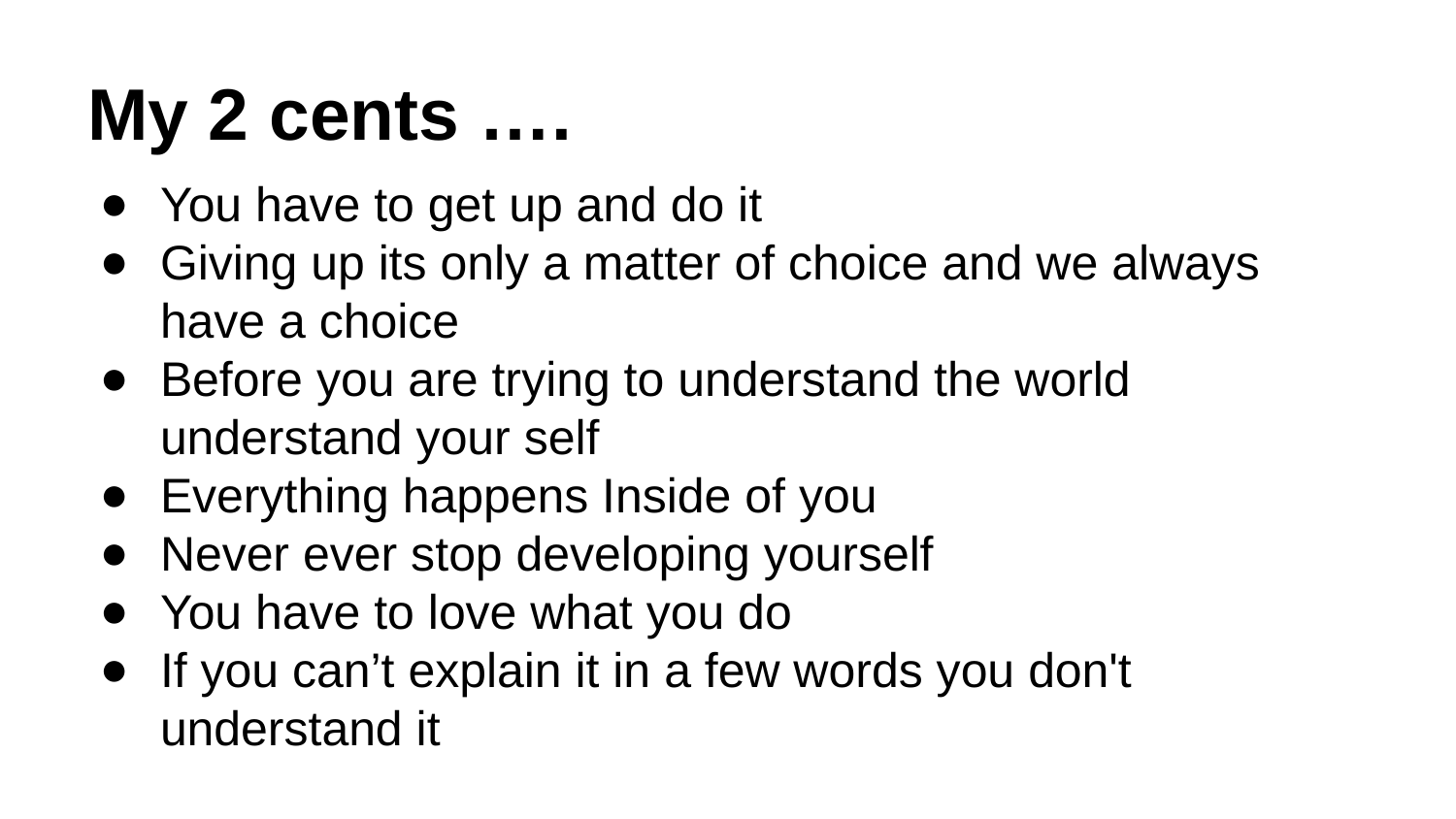

# My 2 cents ….
You have to get up and do it
Giving up its only a matter of choice and we always have a choice
Before you are trying to understand the world understand your self
Everything happens Inside of you
Never ever stop developing yourself
You have to love what you do
If you can’t explain it in a few words you don't understand it